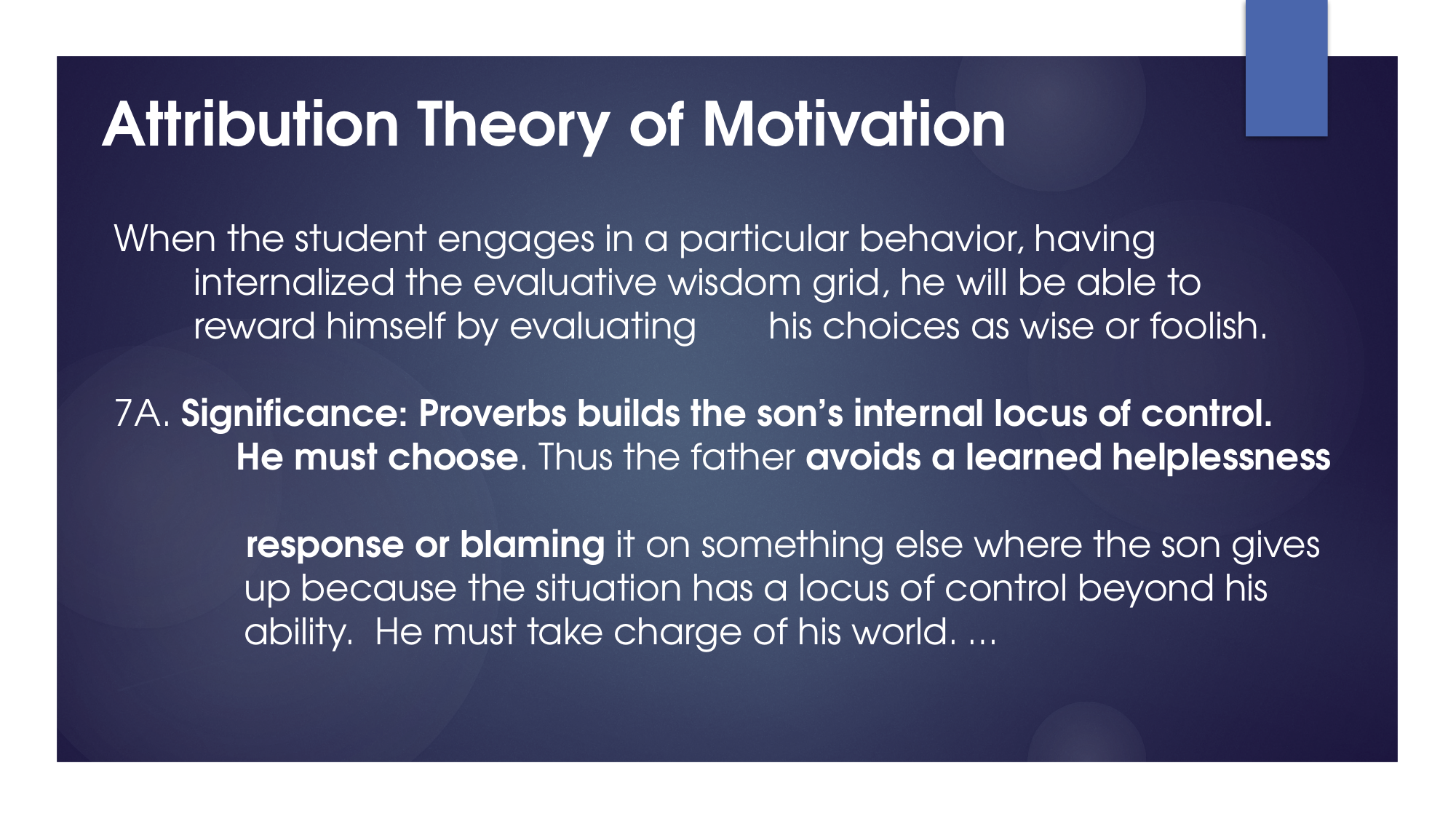

# Attribution Theory of Motivation
When the student engages in a particular behavior, having
        internalized the evaluative wisdom grid, he will be able to
        reward himself by evaluating 	his choices as wise or foolish.

7A. Significance: Proverbs builds the son’s internal locus of control.
            He must choose. Thus the father avoids a learned helplessness
             response or blaming it on something else where the son gives
             up because the situation has a locus of control beyond his
             ability.  He must take charge of his world. …